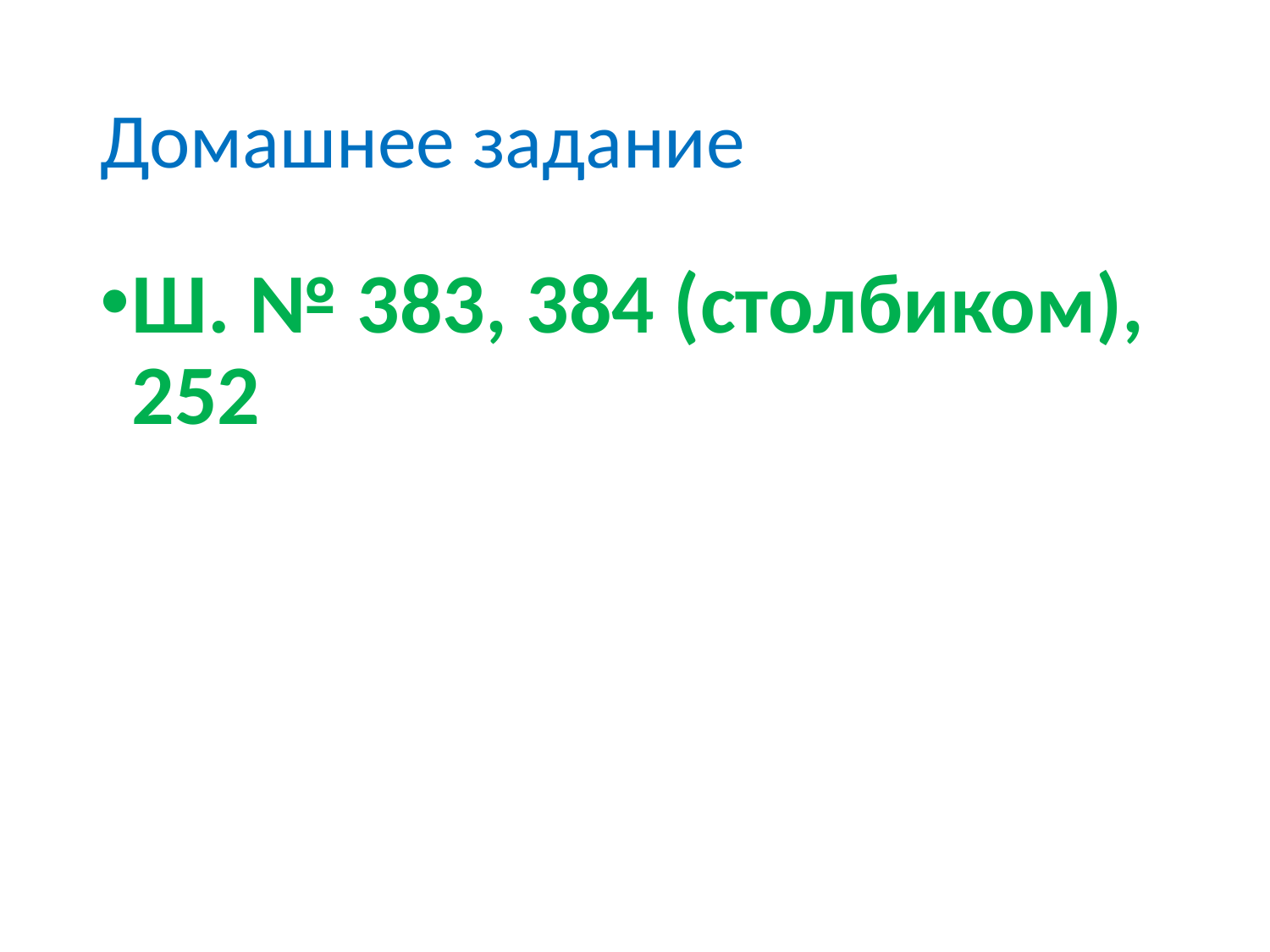

# Домашнее задание
Ш. № 383, 384 (столбиком), 252